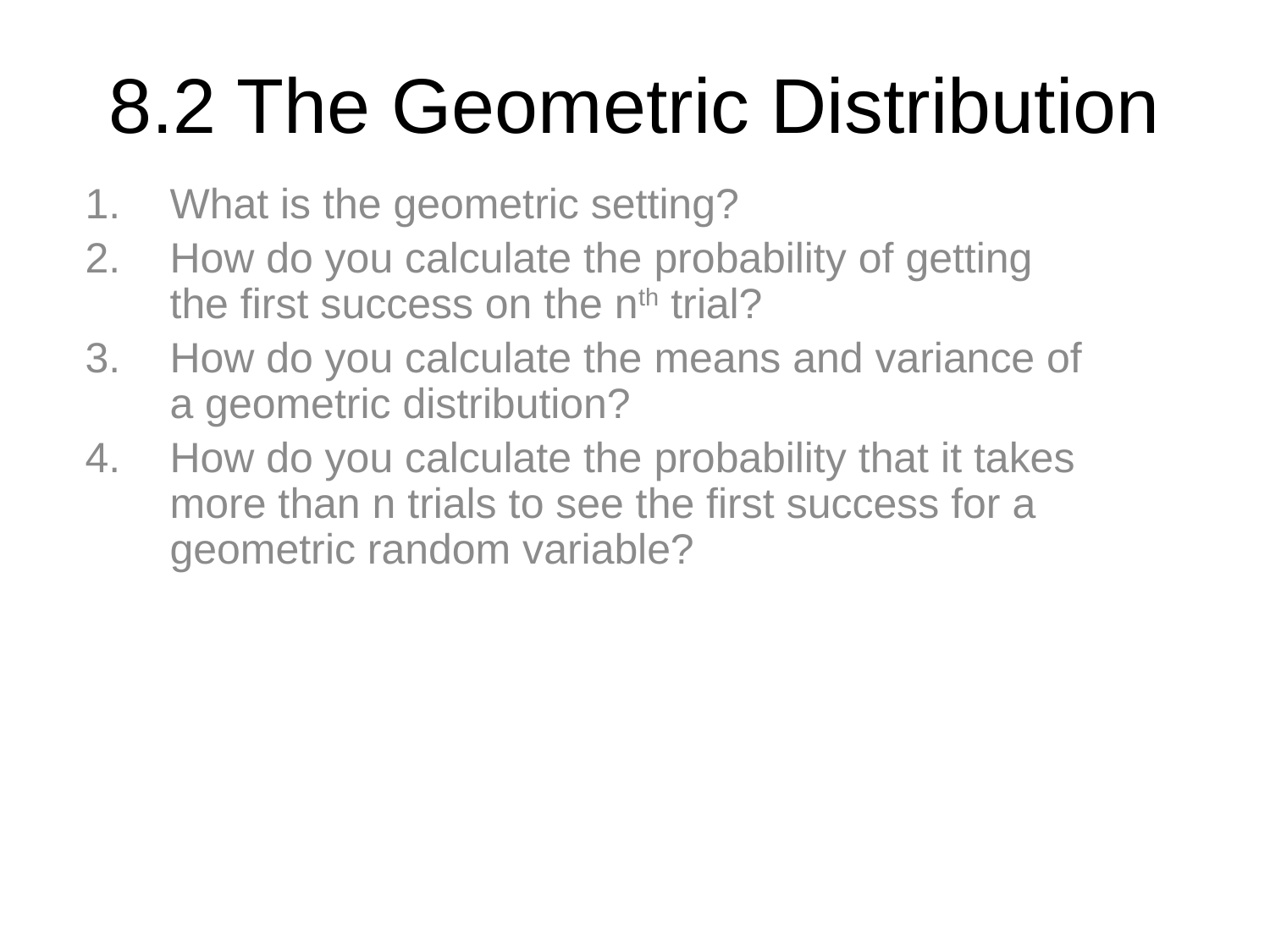

# 8.2 The Geometric Distribution
What is the geometric setting?
How do you calculate the probability of getting the first success on the nth trial?
How do you calculate the means and variance of a geometric distribution?
How do you calculate the probability that it takes more than n trials to see the first success for a geometric random variable?